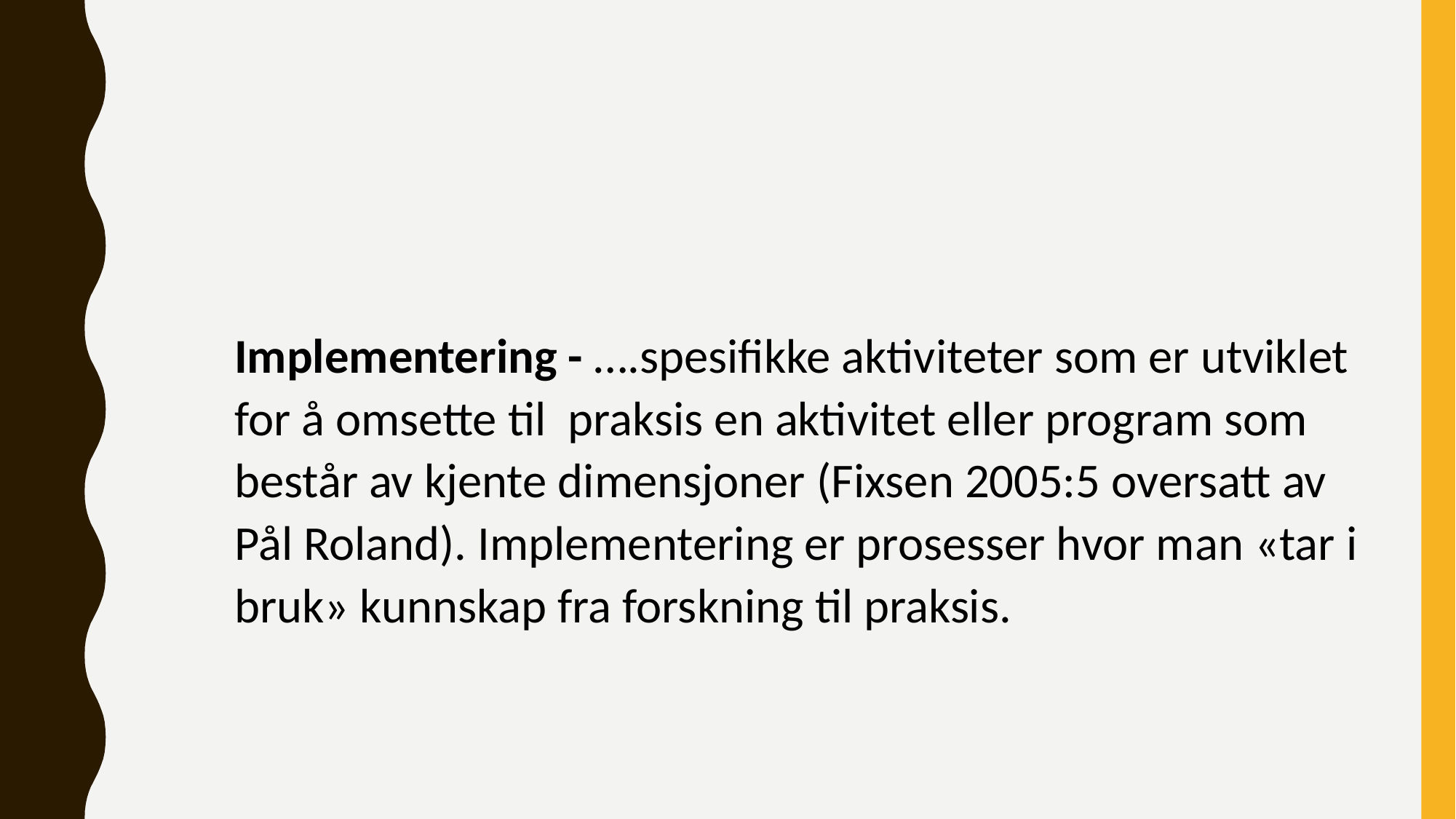

Implementering - ….spesifikke aktiviteter som er utviklet for å omsette til  praksis en aktivitet eller program som består av kjente dimensjoner (Fixsen 2005:5 oversatt av Pål Roland). Implementering er prosesser hvor man «tar i bruk» kunnskap fra forskning til praksis.